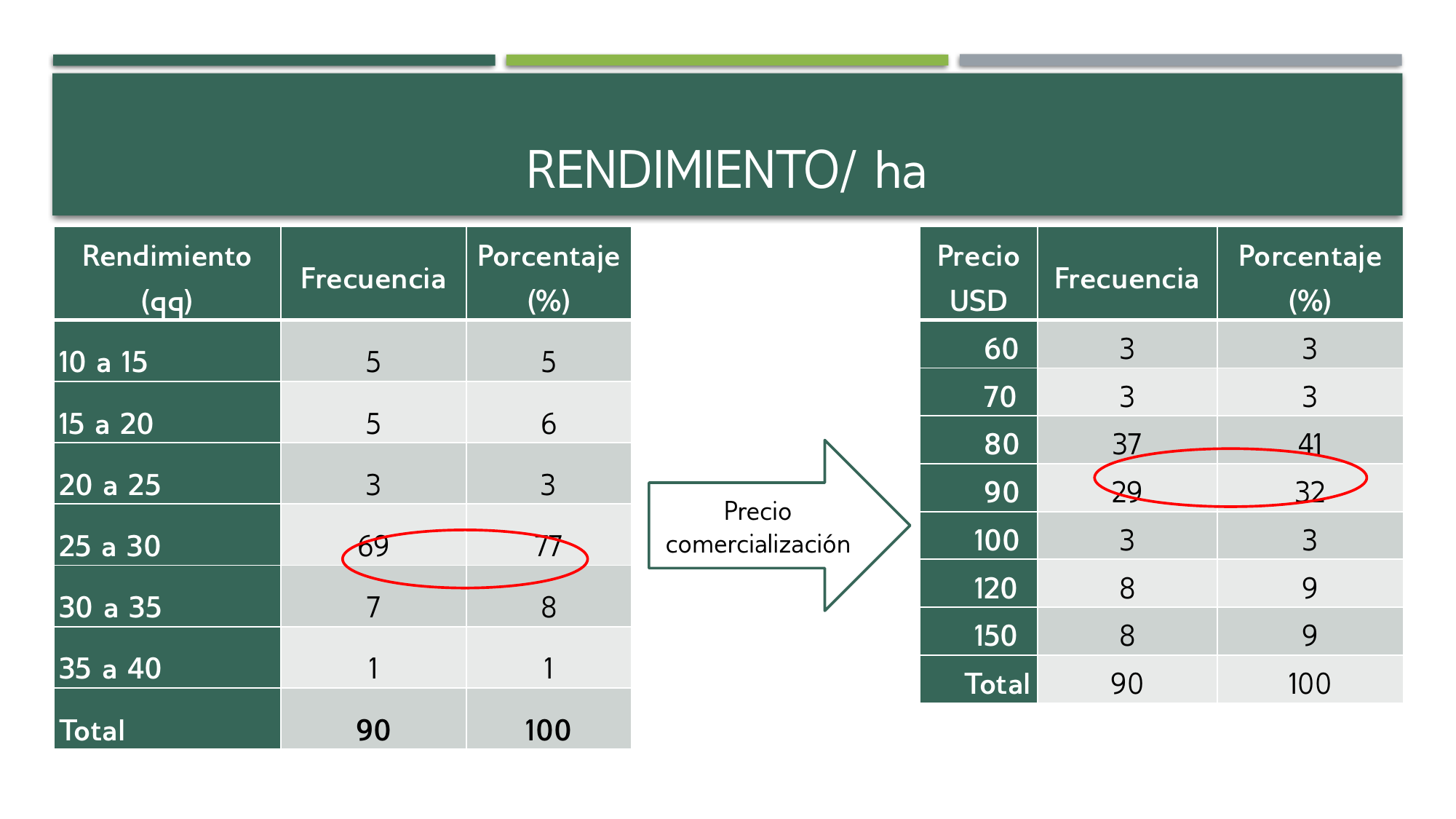

# Rendimiento/ ha
| Rendimiento (qq) | Frecuencia | Porcentaje (%) |
| --- | --- | --- |
| 10 a 15 | 5 | 5 |
| 15 a 20 | 5 | 6 |
| 20 a 25 | 3 | 3 |
| 25 a 30 | 69 | 77 |
| 30 a 35 | 7 | 8 |
| 35 a 40 | 1 | 1 |
| Total | 90 | 100 |
| Precio USD | Frecuencia | Porcentaje (%) |
| --- | --- | --- |
| 60 | 3 | 3 |
| 70 | 3 | 3 |
| 80 | 37 | 41 |
| 90 | 29 | 32 |
| 100 | 3 | 3 |
| 120 | 8 | 9 |
| 150 | 8 | 9 |
| Total | 90 | 100 |
Precio comercialización